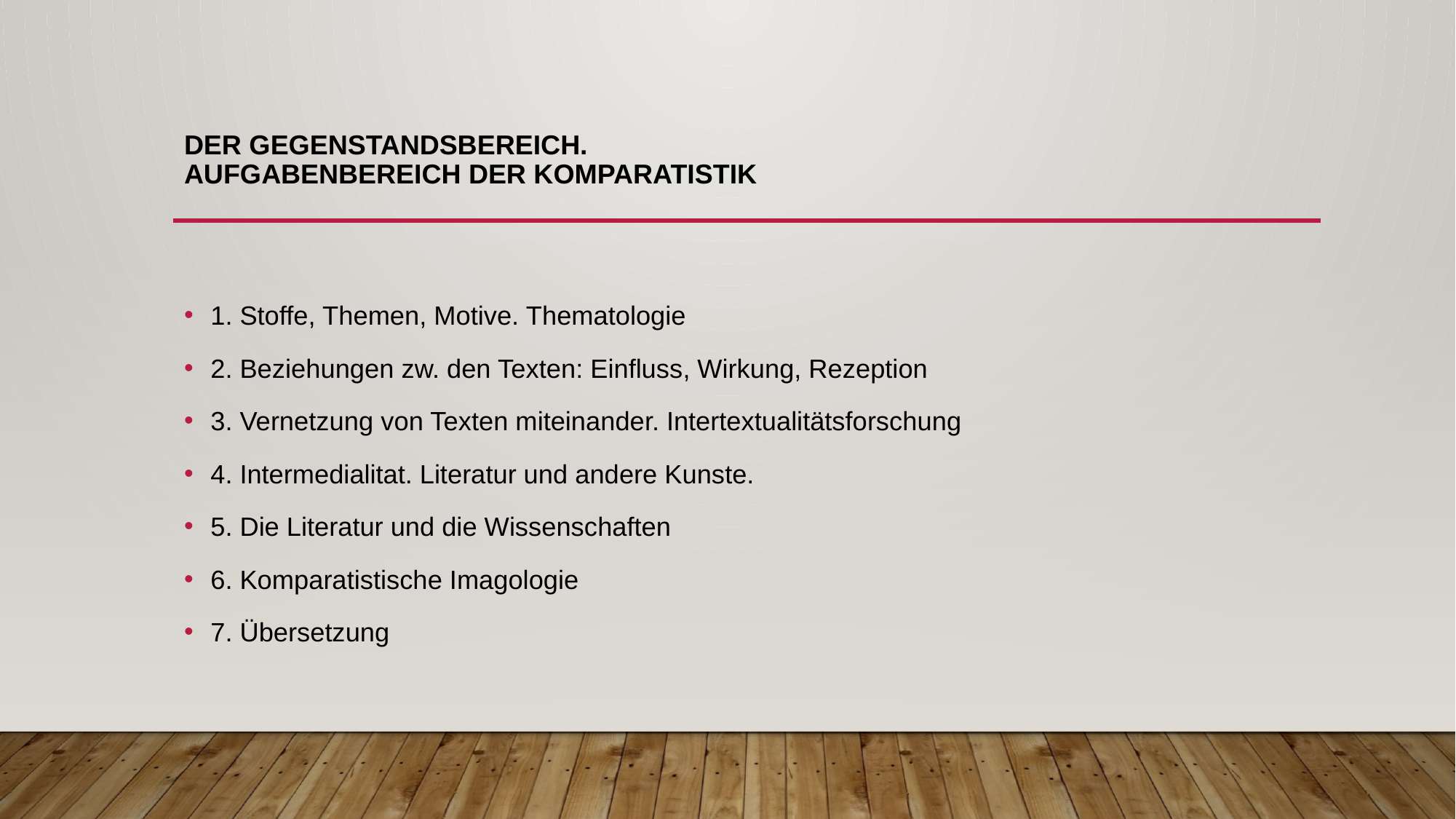

# Der Gegenstandsbereich. Aufgabenbereich der Komparatistik

1. Stoffe, Themen, Motive. Thematologie
2. Beziehungen zw. den Texten: Einfluss, Wirkung, Rezeption
3. Vernetzung von Texten miteinander. Intertextualitätsforschung
4. Intermedialitat. Literatur und andere Kunste.
5. Die Literatur und die Wissenschaften
6. Komparatistische Imagologie
7. Übersetzung